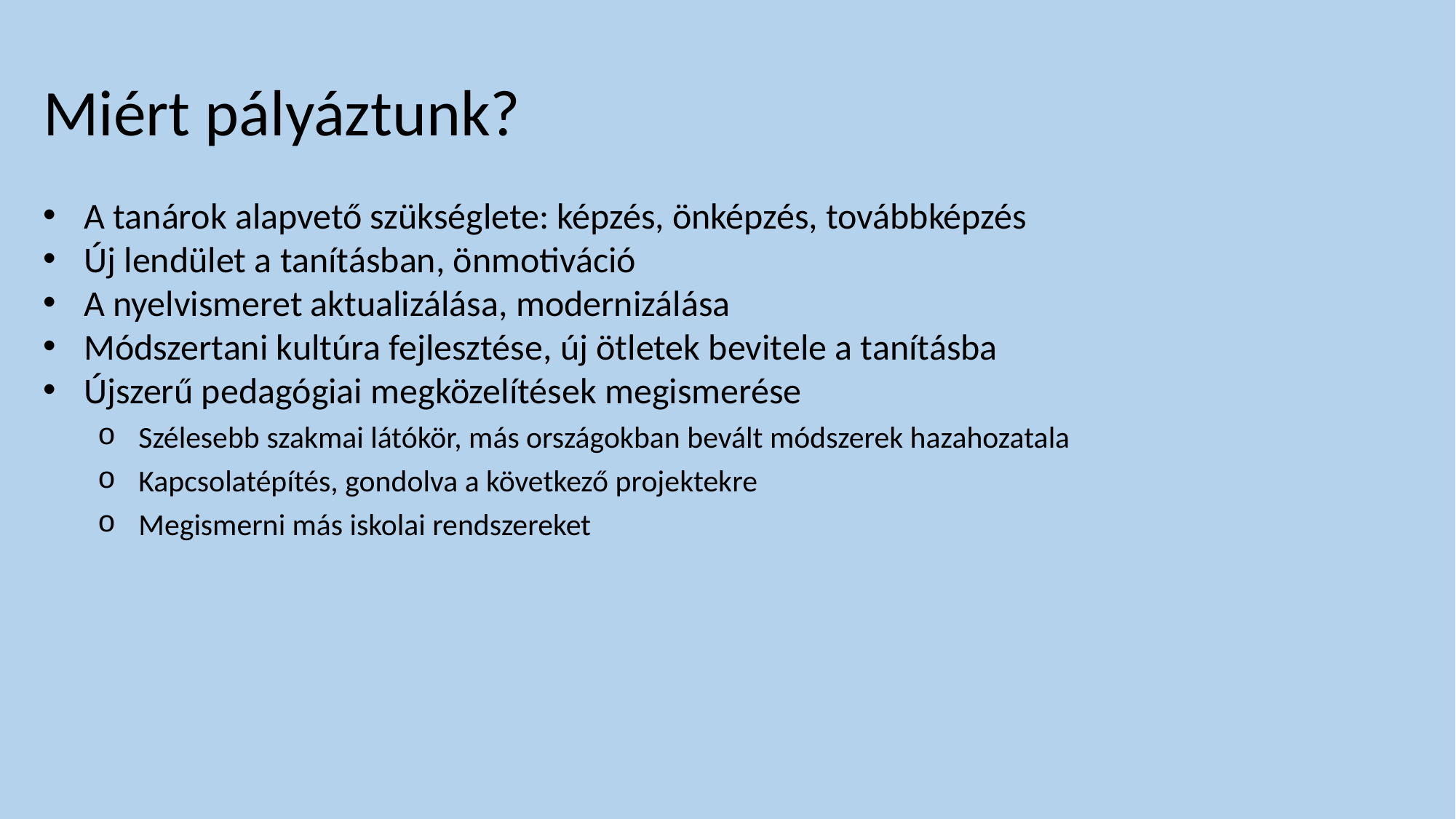

Miért pályáztunk?

A tanárok alapvető szükséglete: képzés, önképzés, továbbképzés
Új lendület a tanításban, önmotiváció
A nyelvismeret aktualizálása, modernizálása
Módszertani kultúra fejlesztése, új ötletek bevitele a tanításba
Újszerű pedagógiai megközelítések megismerése
Szélesebb szakmai látókör, más országokban bevált módszerek hazahozatala
Kapcsolatépítés, gondolva a következő projektekre
Megismerni más iskolai rendszereket